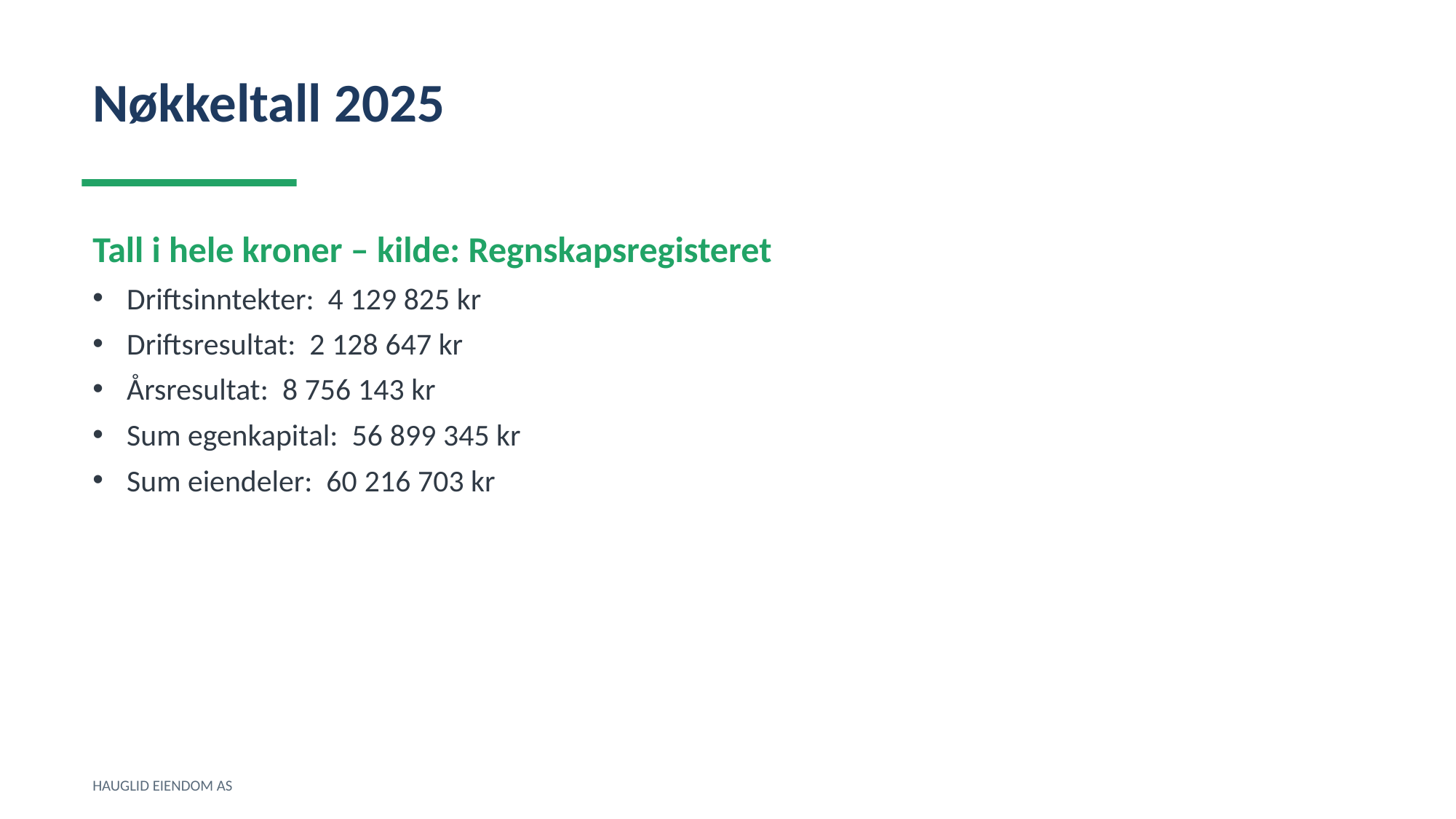

Nøkkeltall 2025

Tall i hele kroner – kilde: Regnskapsregisteret
Driftsinntekter:  4 129 825 kr
Driftsresultat:  2 128 647 kr
Årsresultat:  8 756 143 kr
Sum egenkapital:  56 899 345 kr
Sum eiendeler:  60 216 703 kr
HAUGLID EIENDOM AS